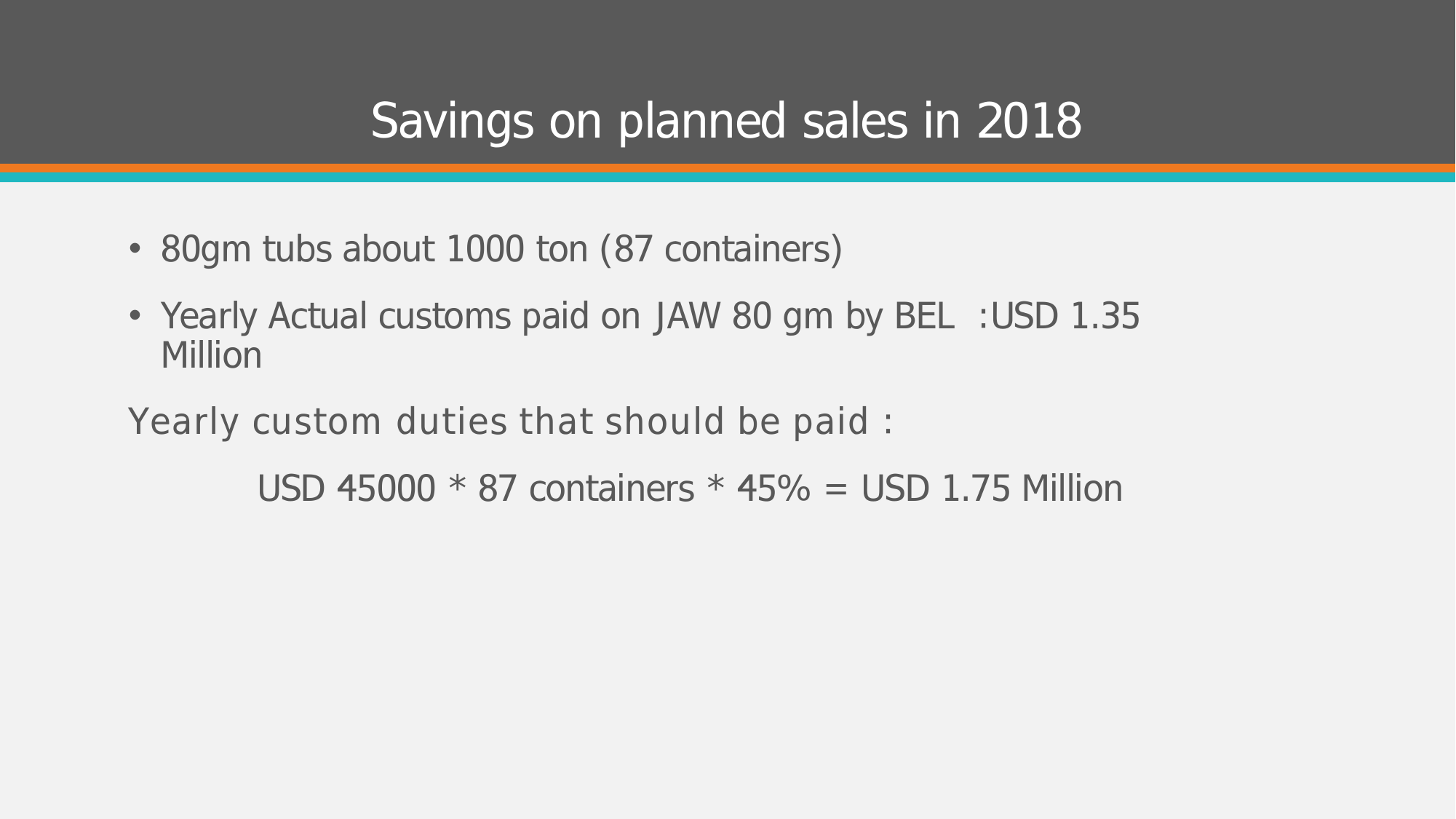

# Savings on planned sales in 2018
80gm tubs about 1000 ton (87 containers)
Yearly Actual customs paid on JAW 80 gm by BEL  :USD 1.35 Million
Yearly custom duties that should be paid :
USD 45000 * 87 containers * 45% = USD 1.75 Million